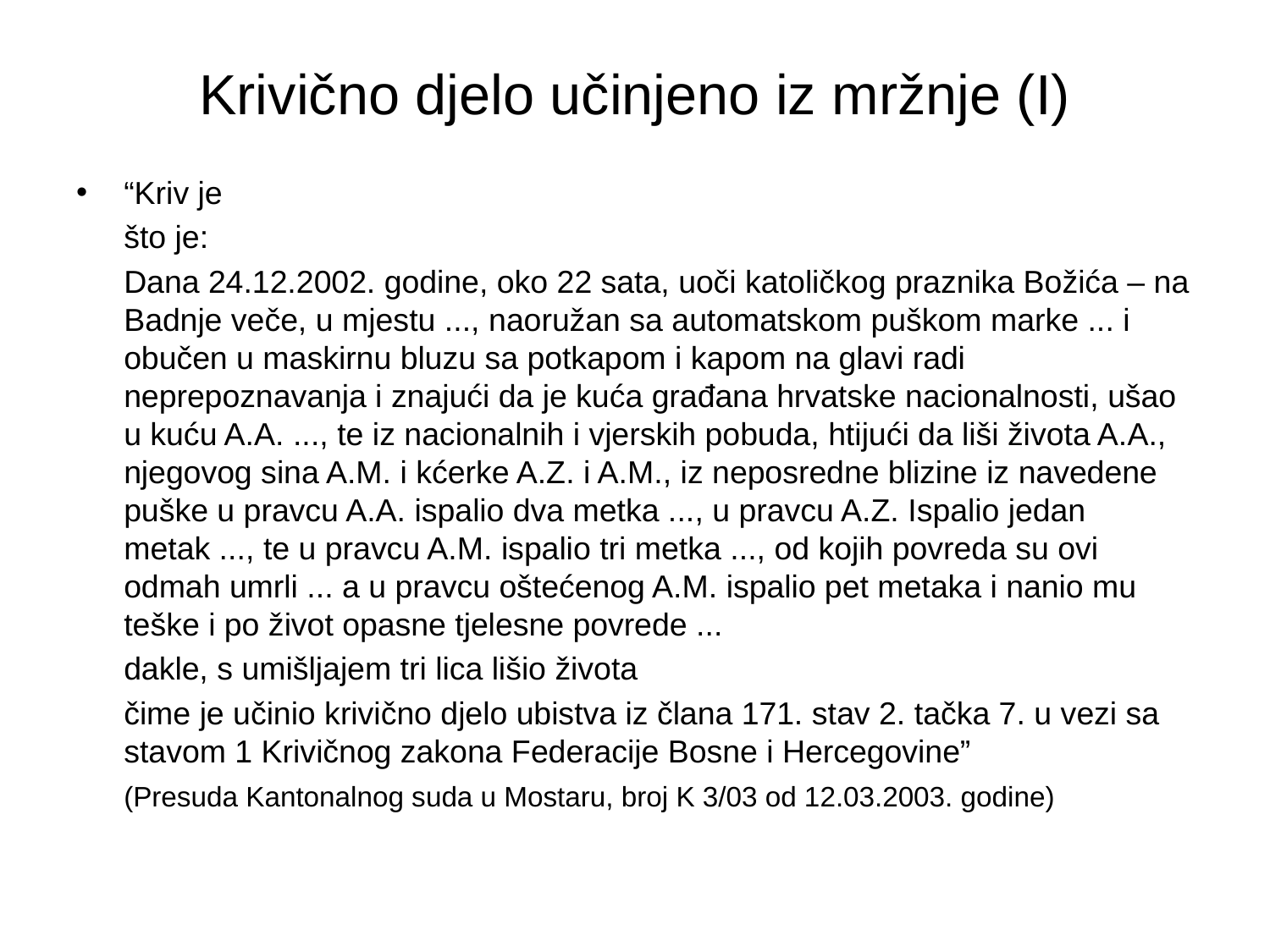

# Krivično djelo učinjeno iz mržnje (I)
“Kriv je
	što je:
	Dana 24.12.2002. godine, oko 22 sata, uoči katoličkog praznika Božića – na Badnje veče, u mjestu ..., naoružan sa automatskom puškom marke ... i obučen u maskirnu bluzu sa potkapom i kapom na glavi radi neprepoznavanja i znajući da je kuća građana hrvatske nacionalnosti, ušao u kuću A.A. ..., te iz nacionalnih i vjerskih pobuda, htijući da liši života A.A., njegovog sina A.M. i kćerke A.Z. i A.M., iz neposredne blizine iz navedene puške u pravcu A.A. ispalio dva metka ..., u pravcu A.Z. Ispalio jedan metak ..., te u pravcu A.M. ispalio tri metka ..., od kojih povreda su ovi odmah umrli ... a u pravcu oštećenog A.M. ispalio pet metaka i nanio mu teške i po život opasne tjelesne povrede ...
	dakle, s umišljajem tri lica lišio života
	čime je učinio krivično djelo ubistva iz člana 171. stav 2. tačka 7. u vezi sa stavom 1 Krivičnog zakona Federacije Bosne i Hercegovine”
	(Presuda Kantonalnog suda u Mostaru, broj K 3/03 od 12.03.2003. godine)